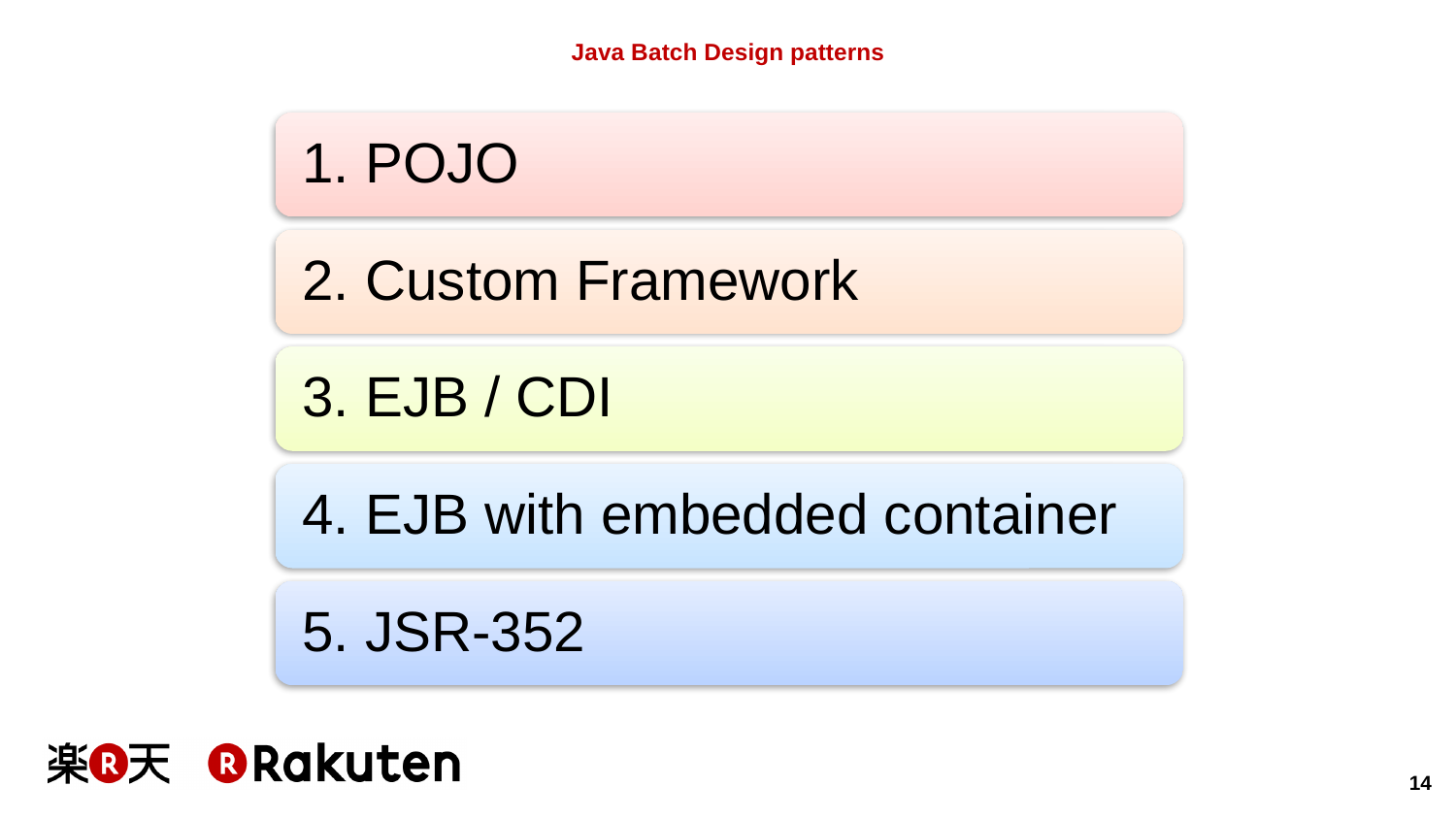

# Java Batch Design patterns
1. POJO
2. Custom Framework
3. EJB / CDI
4. EJB with embedded container
5. JSR-352